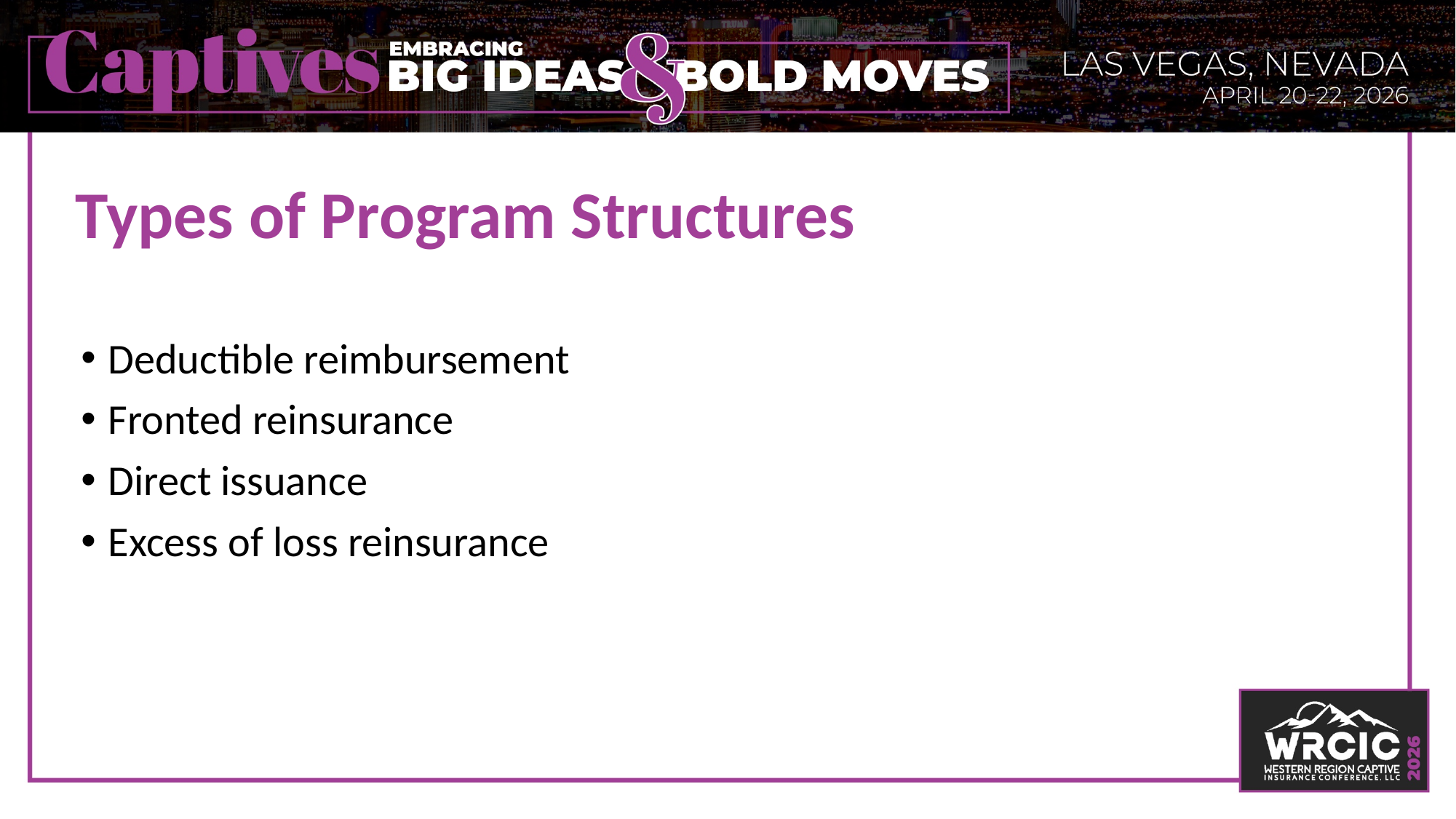

# Types of Program Structures
Deductible reimbursement
Fronted reinsurance
Direct issuance
Excess of loss reinsurance